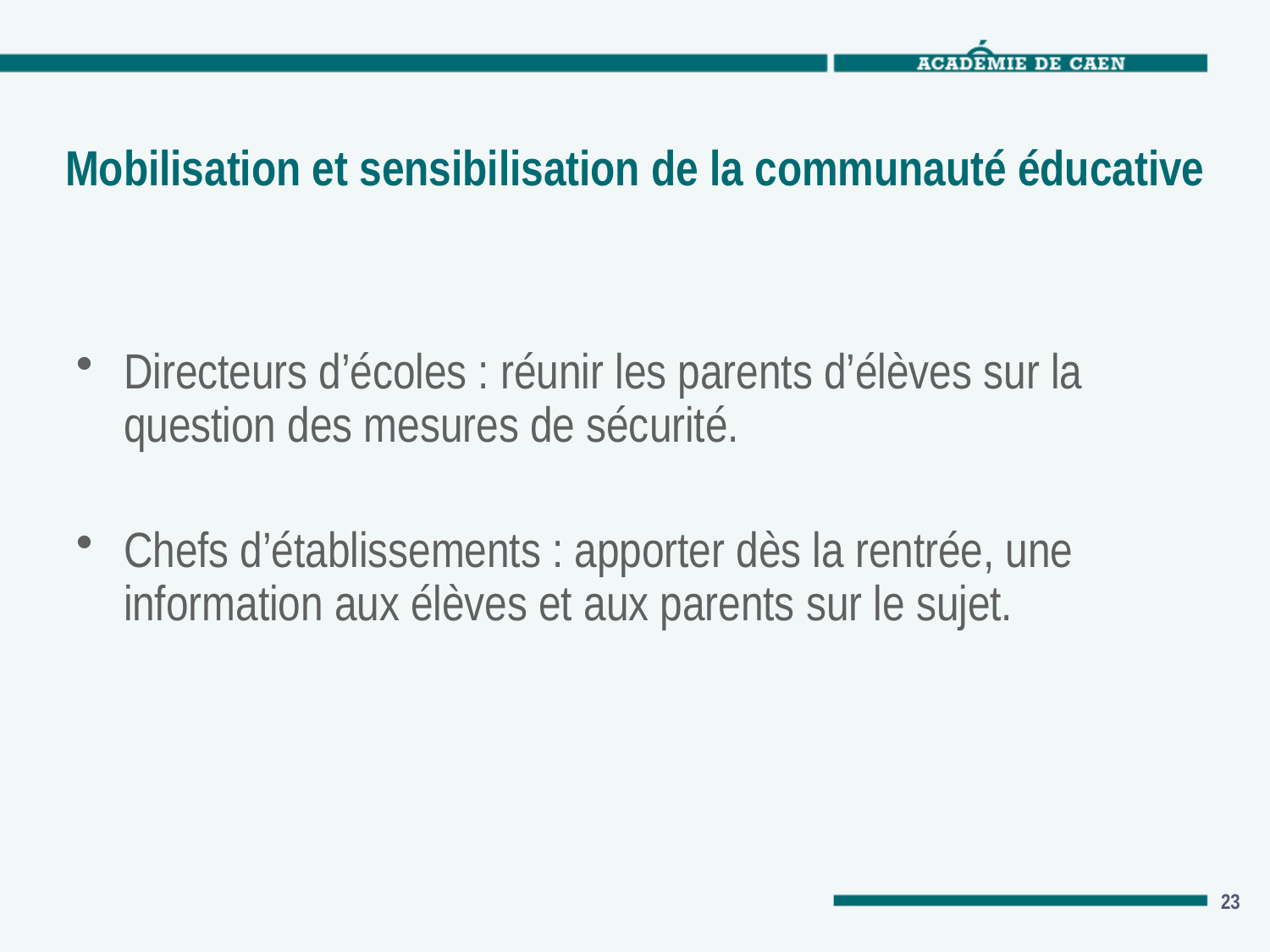

# Mobilisation et sensibilisation de la communauté éducative
Directeurs d’écoles : réunir les parents d’élèves sur la question des mesures de sécurité.

Chefs d’établissements : apporter dès la rentrée, une information aux élèves et aux parents sur le sujet.
23